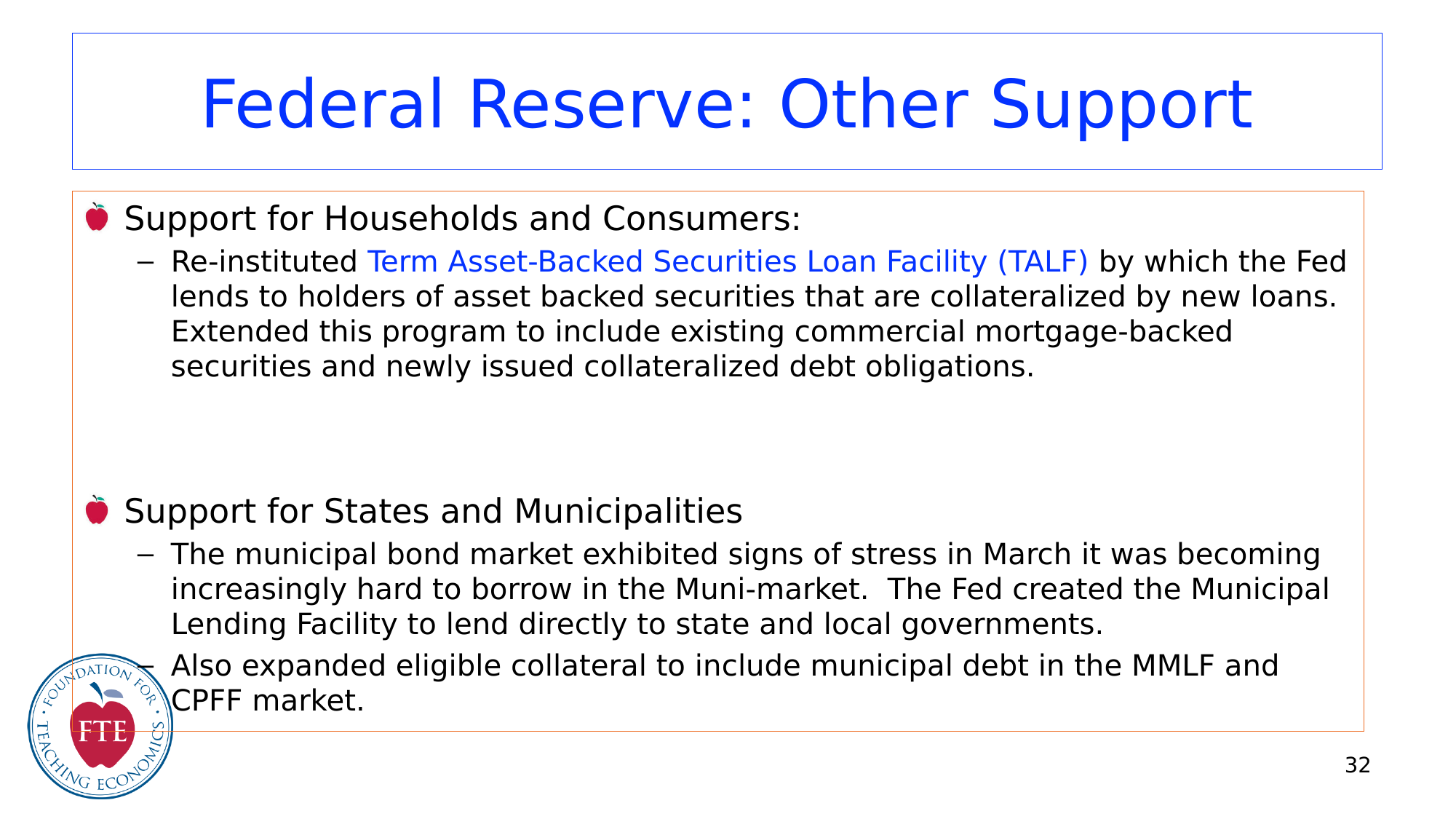

# Federal Reserve: Other Support
Support for Households and Consumers:
Re-instituted Term Asset-Backed Securities Loan Facility (TALF) by which the Fed lends to holders of asset backed securities that are collateralized by new loans.  Extended this program to include existing commercial mortgage-backed securities and newly issued collateralized debt obligations.

Support for States and Municipalities
The municipal bond market exhibited signs of stress in March it was becoming increasingly hard to borrow in the Muni-market.  The Fed created the Municipal Lending Facility to lend directly to state and local governments.
Also expanded eligible collateral to include municipal debt in the MMLF and CPFF market.

32